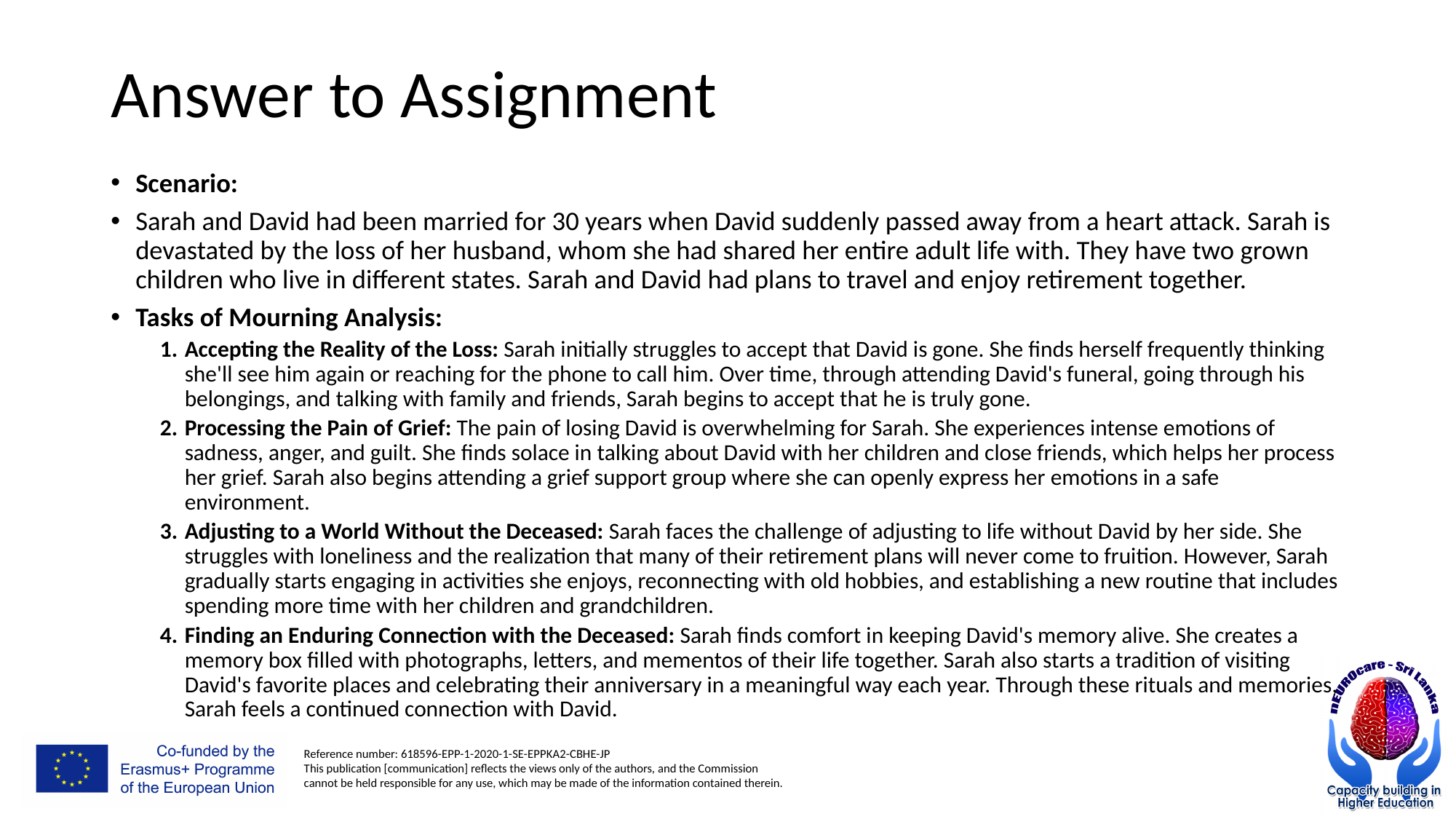

# Answer to Assignment
Scenario:
Sarah and David had been married for 30 years when David suddenly passed away from a heart attack. Sarah is devastated by the loss of her husband, whom she had shared her entire adult life with. They have two grown children who live in different states. Sarah and David had plans to travel and enjoy retirement together.
Tasks of Mourning Analysis:
Accepting the Reality of the Loss: Sarah initially struggles to accept that David is gone. She finds herself frequently thinking she'll see him again or reaching for the phone to call him. Over time, through attending David's funeral, going through his belongings, and talking with family and friends, Sarah begins to accept that he is truly gone.
Processing the Pain of Grief: The pain of losing David is overwhelming for Sarah. She experiences intense emotions of sadness, anger, and guilt. She finds solace in talking about David with her children and close friends, which helps her process her grief. Sarah also begins attending a grief support group where she can openly express her emotions in a safe environment.
Adjusting to a World Without the Deceased: Sarah faces the challenge of adjusting to life without David by her side. She struggles with loneliness and the realization that many of their retirement plans will never come to fruition. However, Sarah gradually starts engaging in activities she enjoys, reconnecting with old hobbies, and establishing a new routine that includes spending more time with her children and grandchildren.
Finding an Enduring Connection with the Deceased: Sarah finds comfort in keeping David's memory alive. She creates a memory box filled with photographs, letters, and mementos of their life together. Sarah also starts a tradition of visiting David's favorite places and celebrating their anniversary in a meaningful way each year. Through these rituals and memories, Sarah feels a continued connection with David.